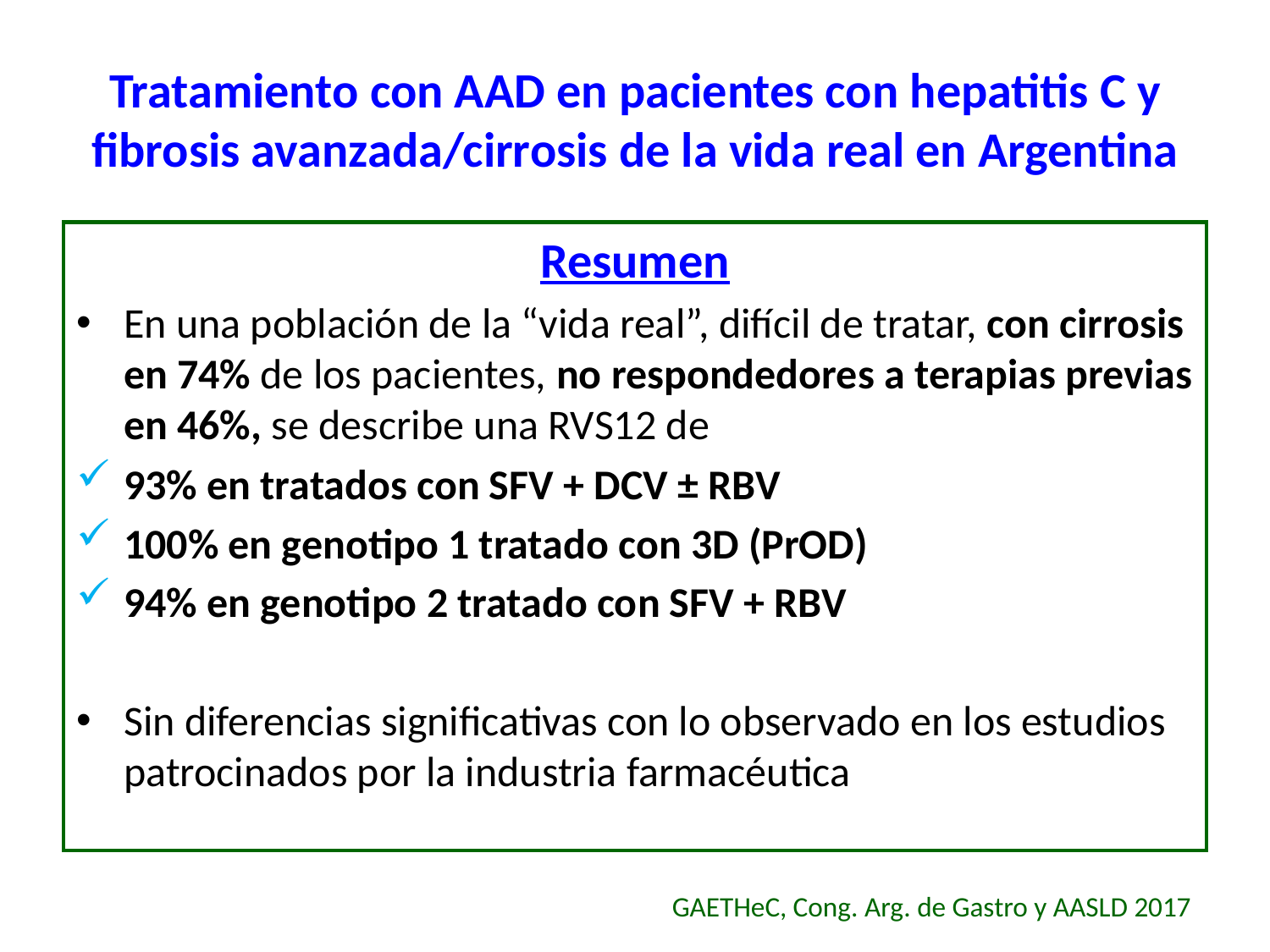

# Tratamiento con AAD en pacientes con hepatitis C y fibrosis avanzada/cirrosis de la vida real en Argentina
Resumen
En una población de la “vida real”, difícil de tratar, con cirrosis en 74% de los pacientes, no respondedores a terapias previas en 46%, se describe una RVS12 de
93% en tratados con SFV + DCV ± RBV
100% en genotipo 1 tratado con 3D (PrOD)
94% en genotipo 2 tratado con SFV + RBV

Sin diferencias significativas con lo observado en los estudios patrocinados por la industria farmacéutica
GAETHeC, Cong. Arg. de Gastro y AASLD 2017